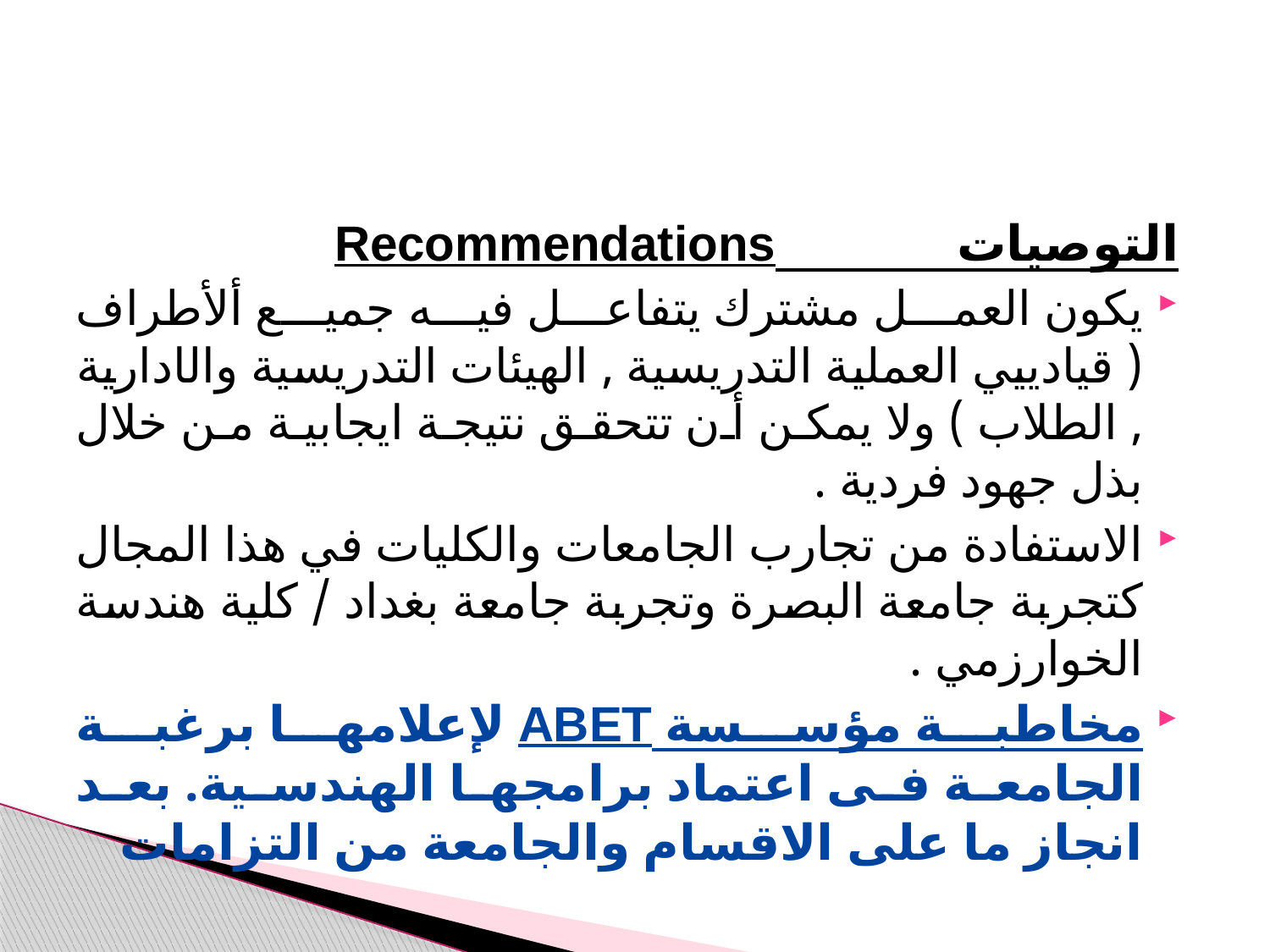

التوصيات              Recommendations
يكون العمل مشترك يتفاعل فيه جميع ألأطراف ( قيادييي العملية التدريسية , الهيئات التدريسية والادارية , الطلاب ) ولا يمكن أن تتحقق نتيجة ايجابية من خلال بذل جهود فردية .
الاستفادة من تجارب الجامعات والكليات في هذا المجال كتجربة جامعة البصرة وتجربة جامعة بغداد / كلية هندسة الخوارزمي .
مخاطبة مؤسسة ABET لإعلامها برغبة الجامعة فى اعتماد برامجها الهندسية. بعد انجاز ما على الاقسام والجامعة من التزامات